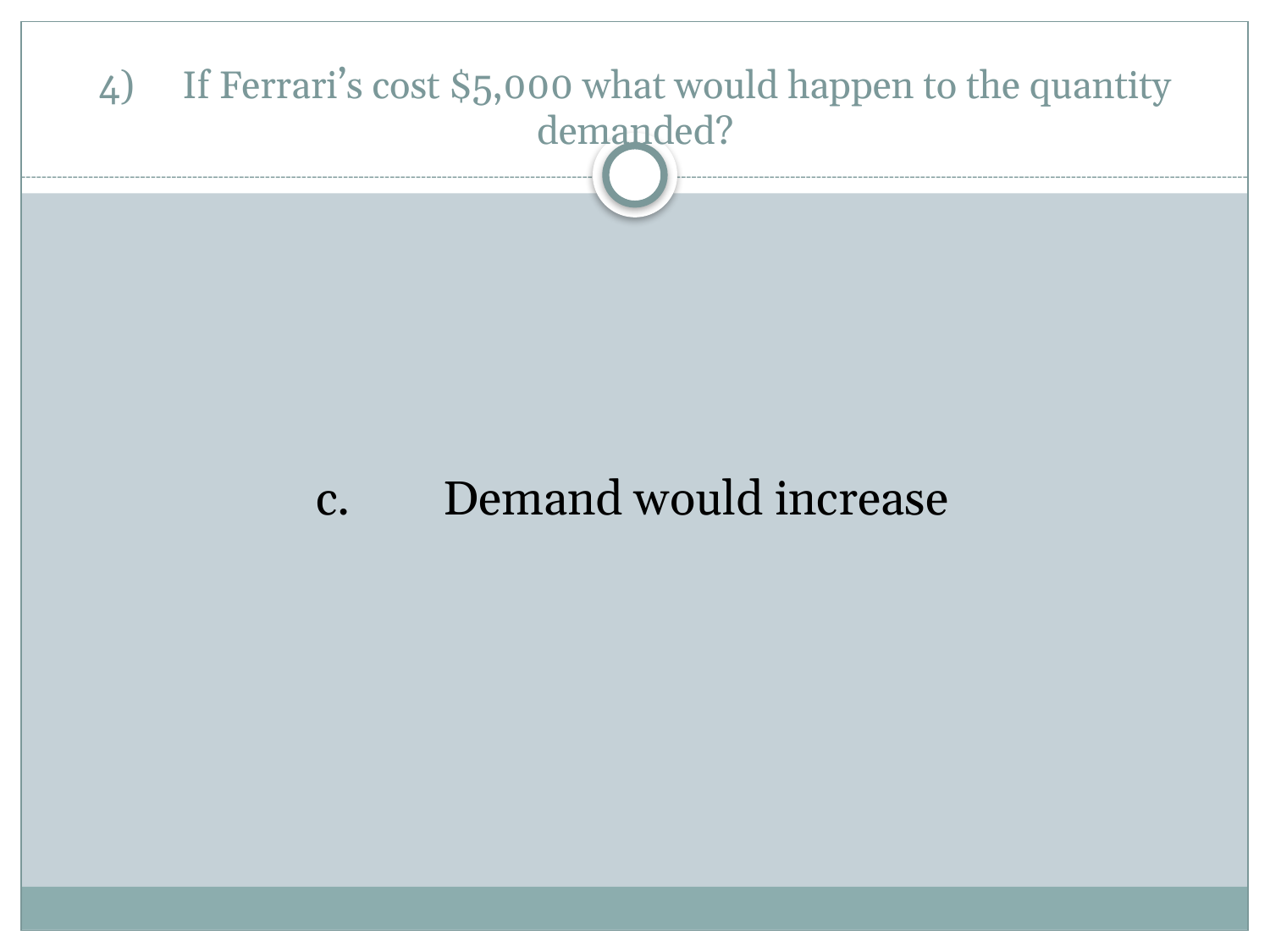

# 4)	If Ferrari’s cost $5,000 what would happen to the quantity demanded?
c.	Demand would increase